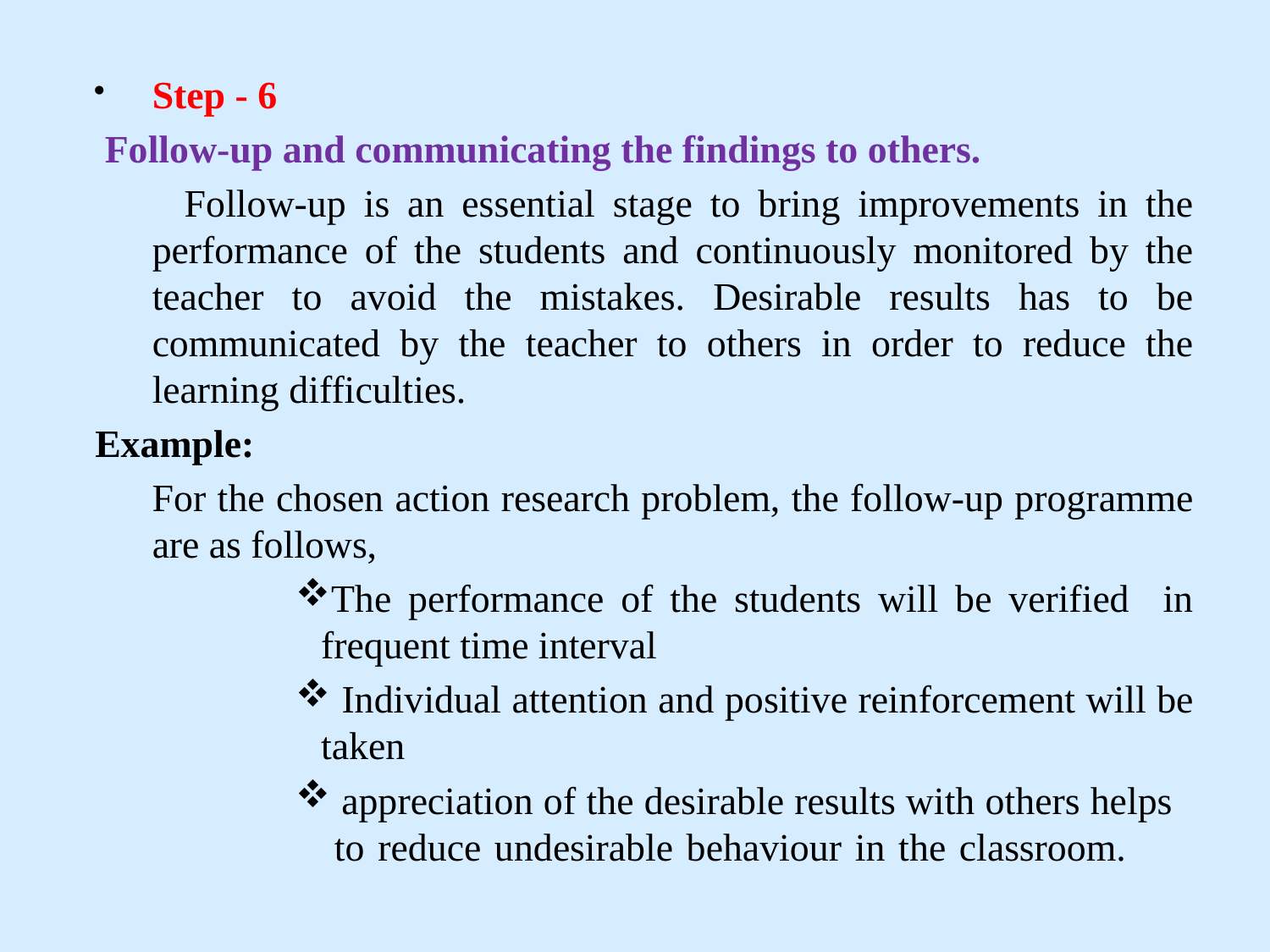

Step - 6
 Follow-up and communicating the findings to others.
     Follow-up is an essential stage to bring improvements in the performance of the students and continuously monitored by the teacher to avoid the mistakes. Desirable results has to be communicated by the teacher to others in order to reduce the learning difficulties.
Example:
     For the chosen action research problem, the follow-up programme are as follows,
The performance of the students will be verified  in frequent time interval
 Individual attention and positive reinforcement will be taken
 appreciation of the desirable results with others helps    to reduce undesirable behaviour in the classroom.